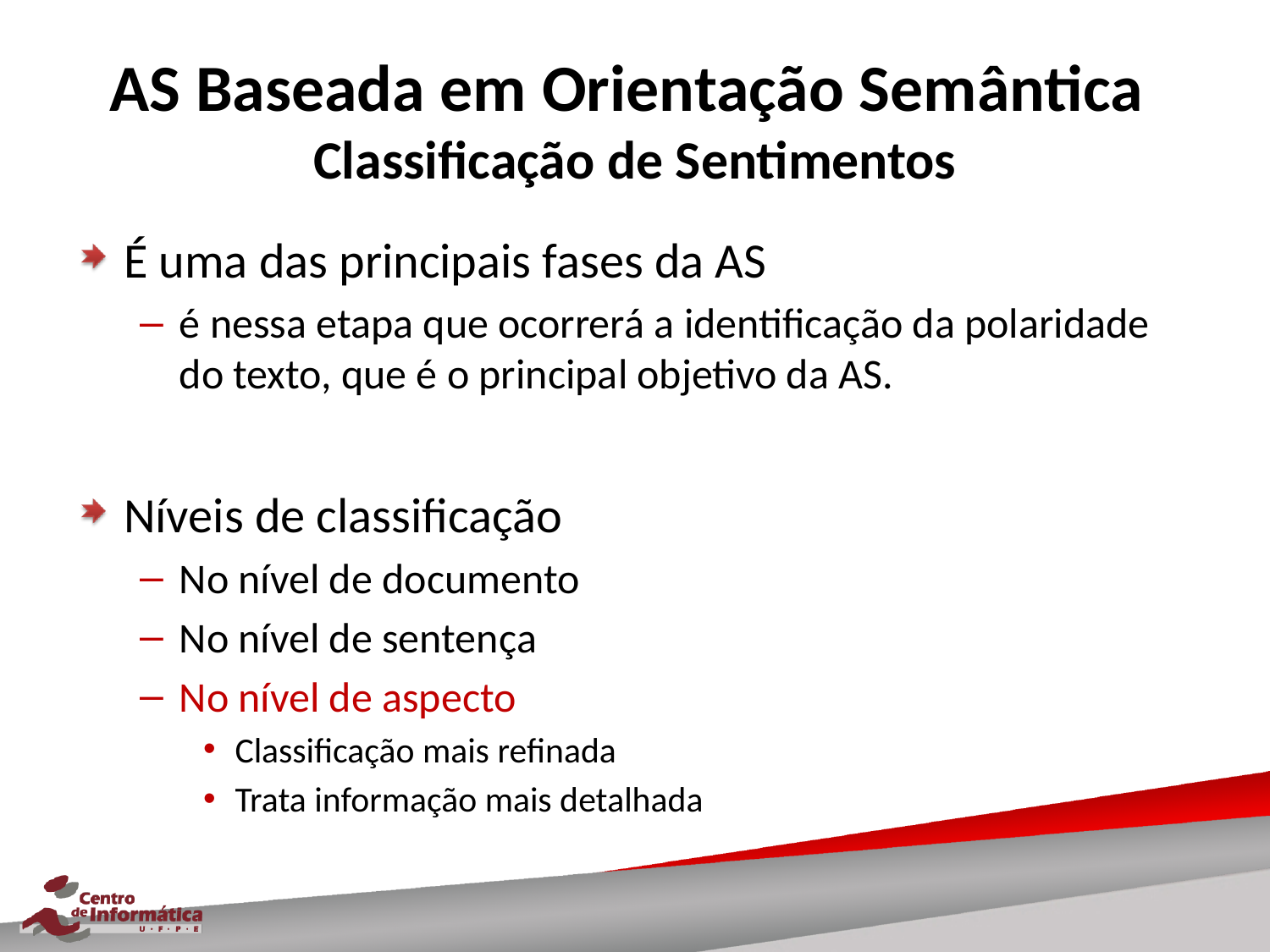

# AS Baseada em Orientação Semântica Classificação de Sentimentos
É uma das principais fases da AS
é nessa etapa que ocorrerá a identificação da polaridade do texto, que é o principal objetivo da AS.

Níveis de classificação
No nível de documento
No nível de sentença
No nível de aspecto
Classificação mais refinada
Trata informação mais detalhada